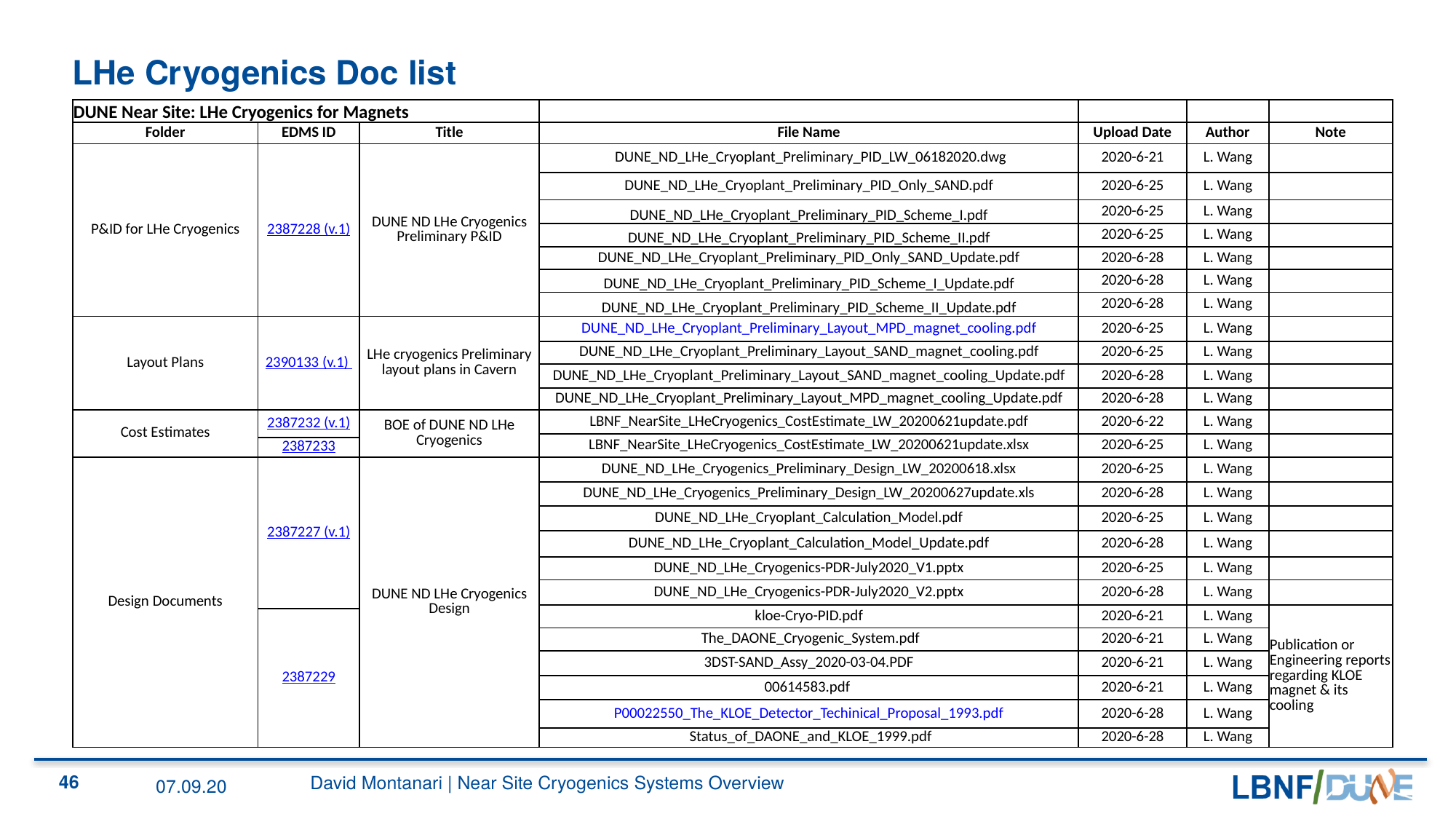

# LHe Cryogenics Doc list
| DUNE Near Site: LHe Cryogenics for Magnets |  |  |  |  |  |  |
| --- | --- | --- | --- | --- | --- | --- |
| Folder | EDMS ID | Title | File Name | Upload Date | Author | Note |
| P&ID for LHe Cryogenics | 2387228 (v.1) | DUNE ND LHe Cryogenics Preliminary P&ID | DUNE\_ND\_LHe\_Cryoplant\_Preliminary\_PID\_LW\_06182020.dwg | 2020-6-21 | L. Wang |  |
|  |  |  | DUNE\_ND\_LHe\_Cryoplant\_Preliminary\_PID\_Only\_SAND.pdf | 2020-6-25 | L. Wang |  |
|  |  |  | DUNE\_ND\_LHe\_Cryoplant\_Preliminary\_PID\_Scheme\_I.pdf | 2020-6-25 | L. Wang |  |
|  |  |  | DUNE\_ND\_LHe\_Cryoplant\_Preliminary\_PID\_Scheme\_II.pdf | 2020-6-25 | L. Wang |  |
|  |  |  | DUNE\_ND\_LHe\_Cryoplant\_Preliminary\_PID\_Only\_SAND\_Update.pdf | 2020-6-28 | L. Wang |  |
|  |  |  | DUNE\_ND\_LHe\_Cryoplant\_Preliminary\_PID\_Scheme\_I\_Update.pdf | 2020-6-28 | L. Wang |  |
|  |  |  | DUNE\_ND\_LHe\_Cryoplant\_Preliminary\_PID\_Scheme\_II\_Update.pdf | 2020-6-28 | L. Wang |  |
| Layout Plans | 2390133 (v.1) | LHe cryogenics Preliminary layout plans in Cavern | DUNE\_ND\_LHe\_Cryoplant\_Preliminary\_Layout\_MPD\_magnet\_cooling.pdf | 2020-6-25 | L. Wang |  |
|  |  |  | DUNE\_ND\_LHe\_Cryoplant\_Preliminary\_Layout\_SAND\_magnet\_cooling.pdf | 2020-6-25 | L. Wang |  |
|  |  |  | DUNE\_ND\_LHe\_Cryoplant\_Preliminary\_Layout\_SAND\_magnet\_cooling\_Update.pdf | 2020-6-28 | L. Wang |  |
|  |  |  | DUNE\_ND\_LHe\_Cryoplant\_Preliminary\_Layout\_MPD\_magnet\_cooling\_Update.pdf | 2020-6-28 | L. Wang |  |
| Cost Estimates | 2387232 (v.1) | BOE of DUNE ND LHe Cryogenics | LBNF\_NearSite\_LHeCryogenics\_CostEstimate\_LW\_20200621update.pdf | 2020-6-22 | L. Wang |  |
|  |  |  | LBNF\_NearSite\_LHeCryogenics\_CostEstimate\_LW\_20200621update.xlsx | 2020-6-25 | L. Wang |  |
|  | 2387233 |  | LBNF\_NearSite\_LHeCryogenics\_CostEstimate\_LW\_20200621update.xlsx | 2020-6-25 | L. Wang |  |
| Design Documents | 2387227 (v.1) | DUNE ND LHe Cryogenics Design | DUNE\_ND\_LHe\_Cryogenics\_Preliminary\_Design\_LW\_20200618.xlsx | 2020-6-25 | L. Wang |  |
|  |  |  | DUNE\_ND\_LHe\_Cryogenics\_Preliminary\_Design\_LW\_20200627update.xls | 2020-6-28 | L. Wang |  |
|  |  |  | DUNE\_ND\_LHe\_Cryoplant\_Calculation\_Model.pdf | 2020-6-25 | L. Wang |  |
|  |  |  | DUNE\_ND\_LHe\_Cryoplant\_Calculation\_Model\_Update.pdf | 2020-6-28 | L. Wang |  |
|  |  |  | DUNE\_ND\_LHe\_Cryogenics-PDR-July2020\_V1.pptx | 2020-6-25 | L. Wang |  |
|  |  |  | DUNE\_ND\_LHe\_Cryogenics-PDR-July2020\_V2.pptx | 2020-6-28 | L. Wang |  |
|  |  |  | kloe-Cryo-PID.pdf | 2020-6-21 | L. Wang | Publication or Engineering reports regarding KLOE magnet & its cooling |
|  | 2387229 |  | kloe-Cryo-PID.pdf | 2020-6-21 | L. Wang | Publication or Engineering reports regarding KLOE magnet & its cooling |
|  |  |  | The\_DAONE\_Cryogenic\_System.pdf | 2020-6-21 | L. Wang |  |
|  |  |  | 3DST-SAND\_Assy\_2020-03-04.PDF | 2020-6-21 | L. Wang |  |
|  |  |  | 00614583.pdf | 2020-6-21 | L. Wang |  |
|  |  |  | P00022550\_The\_KLOE\_Detector\_Techinical\_Proposal\_1993.pdf | 2020-6-28 | L. Wang |  |
|  |  |  | Status\_of\_DAONE\_and\_KLOE\_1999.pdf | 2020-6-28 | L. Wang |  |
46
07.09.20
David Montanari | Near Site Cryogenics Systems Overview